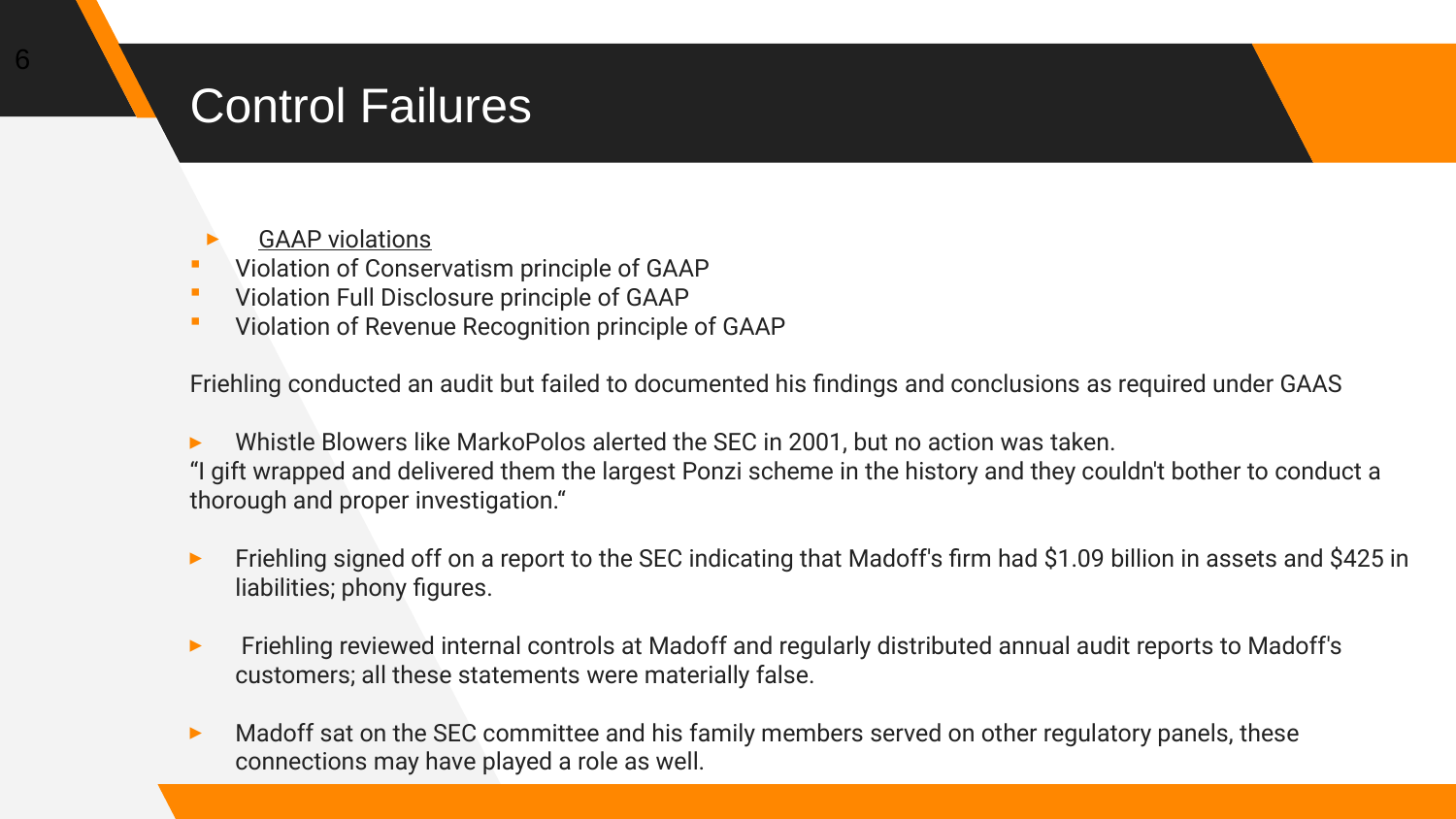

6
# Control Failures
GAAP violations
Violation of Conservatism principle of GAAP
Violation Full Disclosure principle of GAAP
Violation of Revenue Recognition principle of GAAP

Friehling conducted an audit but failed to documented his findings and conclusions as required under GAAS

Whistle Blowers like MarkoPolos alerted the SEC in 2001, but no action was taken.
“I gift wrapped and delivered them the largest Ponzi scheme in the history and they couldn't bother to conduct a thorough and proper investigation.“

Friehling signed off on a report to the SEC indicating that Madoff's firm had $1.09 billion in assets and $425 in liabilities; phony figures.

 Friehling reviewed internal controls at Madoff and regularly distributed annual audit reports to Madoff's customers; all these statements were materially false.

Madoff sat on the SEC committee and his family members served on other regulatory panels, these connections may have played a role as well.